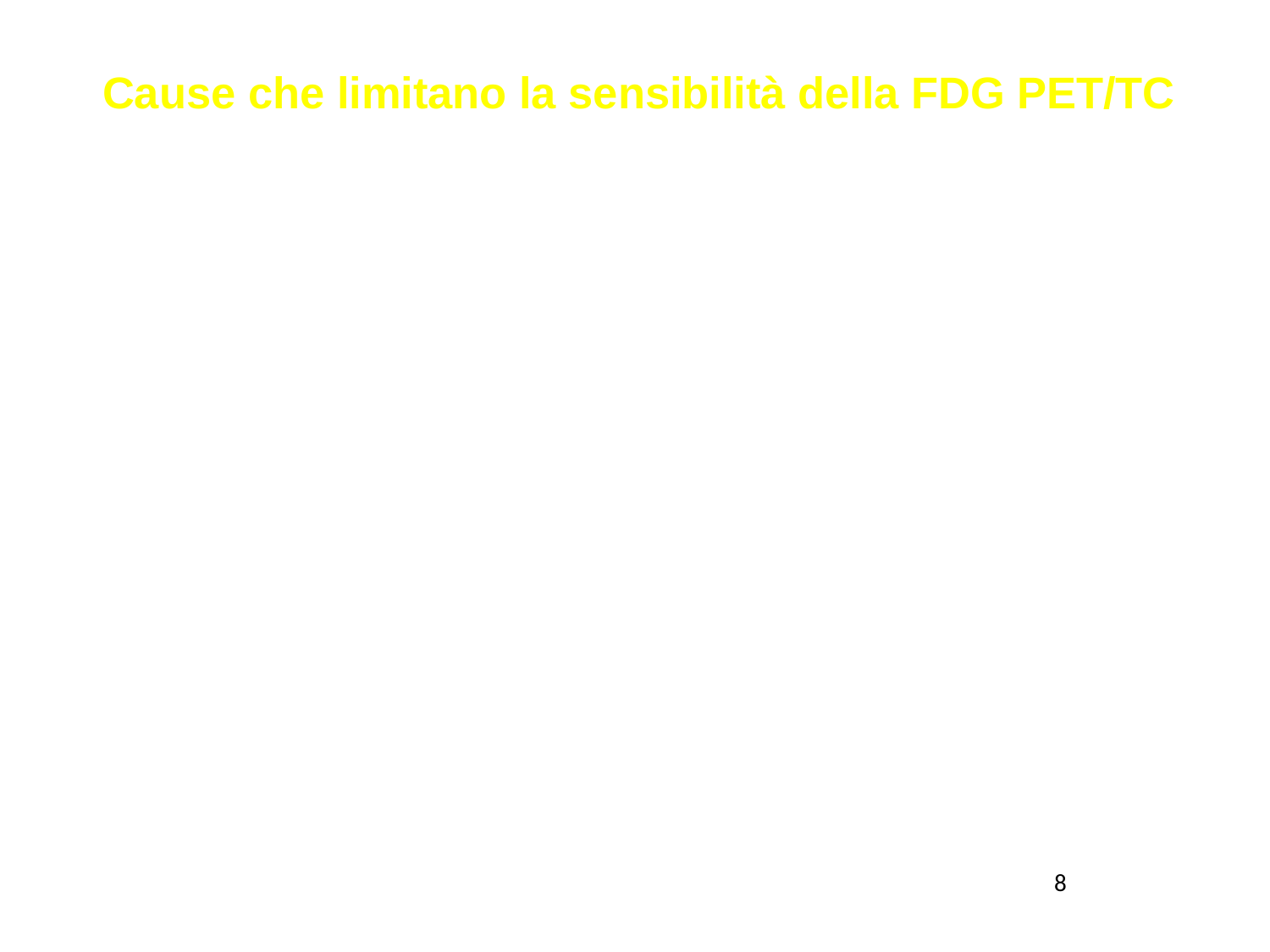

Cause che limitano la sensibilità della FDG PET/TC
1) Dimensioni del nodulo:
- La risoluzione spaziale degli attuali tomografi PET/TC è circa 3-6 mm.

- Il valore di SUV della lesione viene sensibilmente sottostimato e diviene indeterminato (effetto di volume parziale).

- La sensibilità si riduce proporzionalmente alle dimensioni del nodulo diminuendo per noduli < 1cm e al momento non esistono sufficienti dati in letteratura circa l’utilità della FDG PET per noduli di dimensioni < 7mm.
8